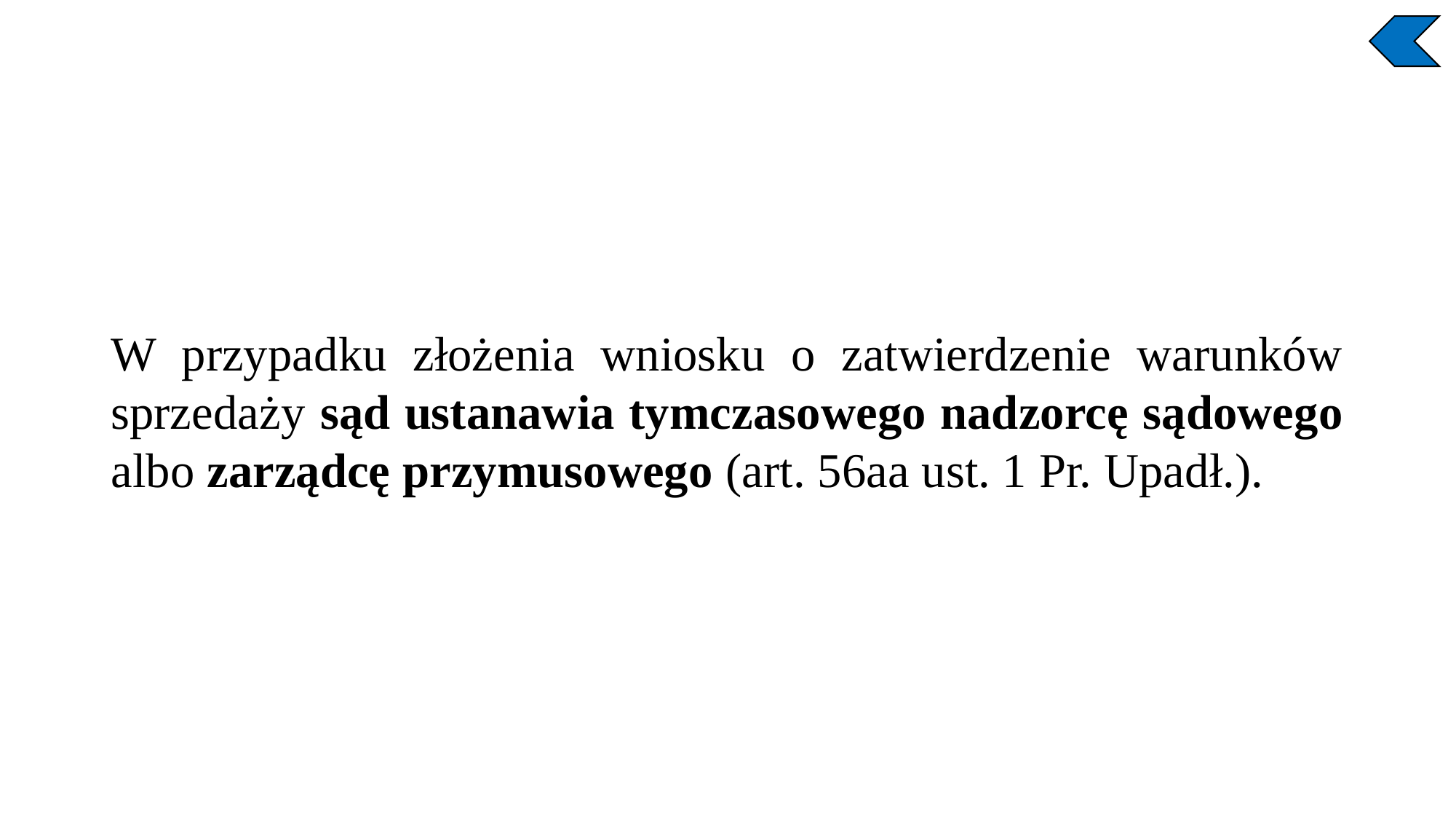

W przypadku złożenia wniosku o zatwierdzenie warunków sprzedaży sąd ustanawia tymczasowego nadzorcę sądowego albo zarządcę przymusowego (art. 56aa ust. 1 Pr. Upadł.).